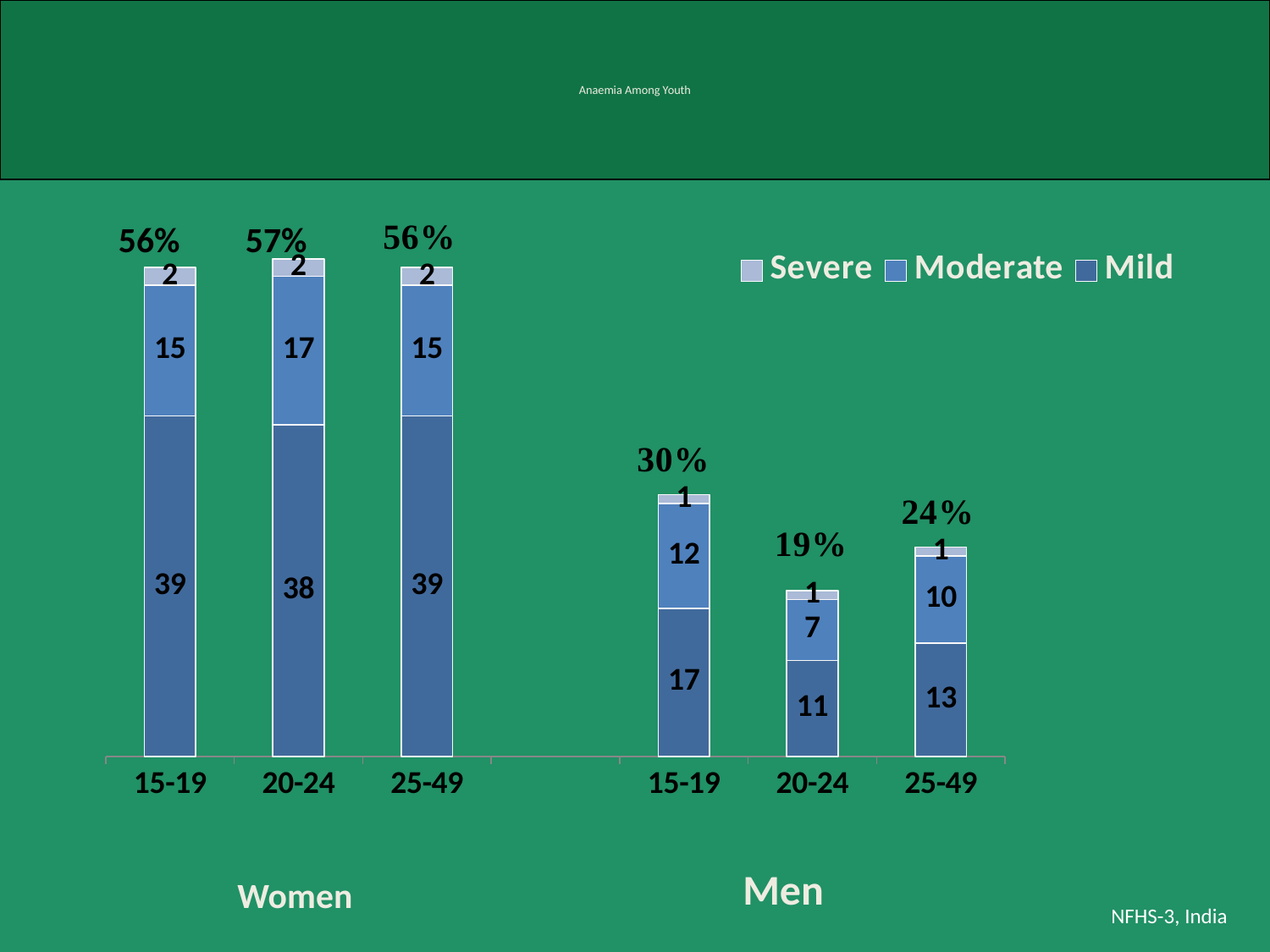

# Anaemia Among Youth

### Chart

| Category | Mild | Moderate | Severe |
|---|---|---|---|
| 15-19 | 39.0 | 15.0 | 2.0 |
| 20-24 | 38.0 | 17.0 | 2.0 |
| 25-49 | 39.0 | 15.0 | 2.0 |
|  | None | None | None |
| 15-19 | 17.0 | 12.0 | 1.0 |
| 20-24 | 11.0 | 7.0 | 1.0 |
| 25-49 | 13.0 | 10.0 | 1.0 |
56%
57%

 Women
Men
NFHS-3, India